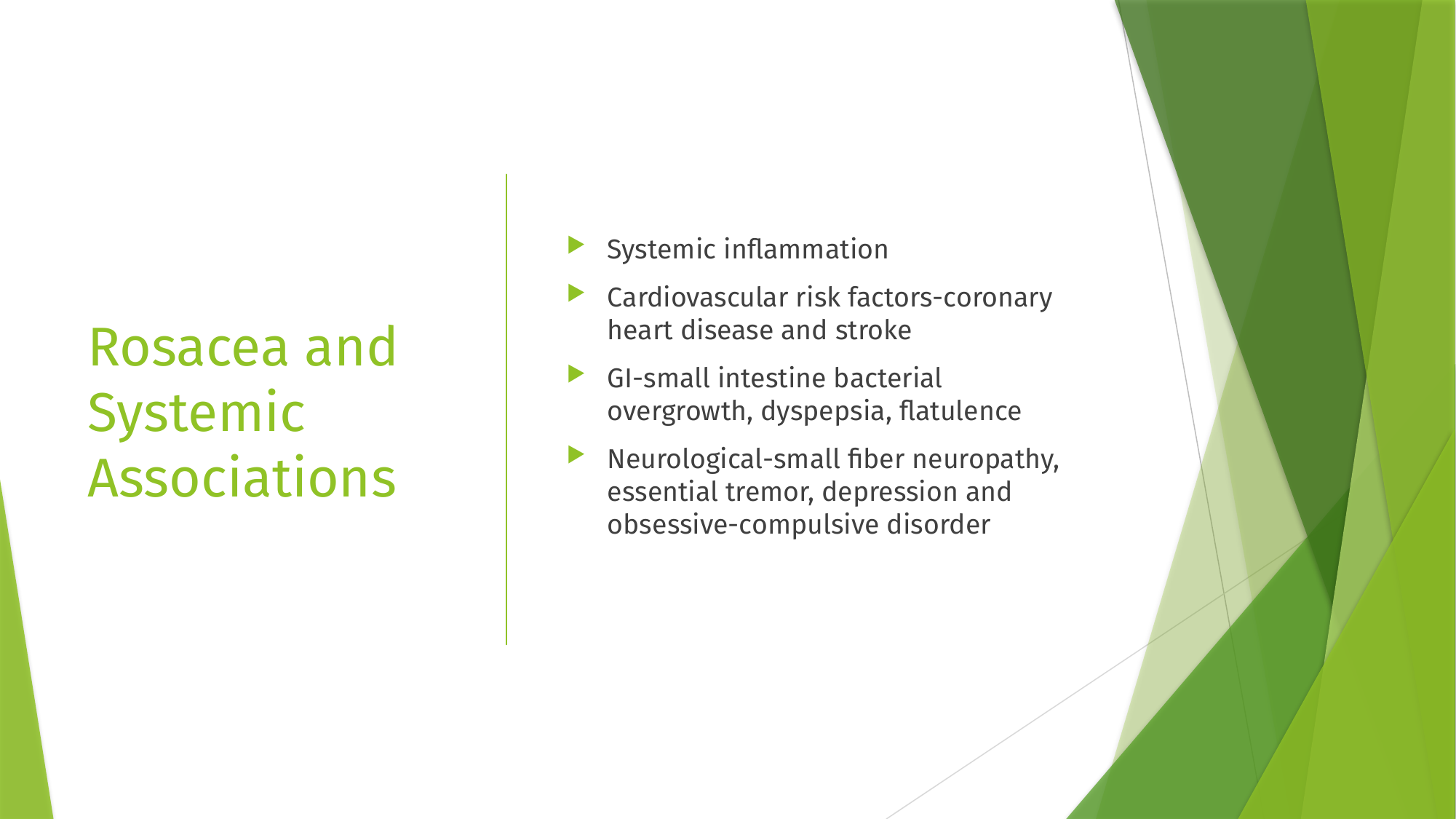

# Rosacea and Systemic Associations
Systemic inflammation
Cardiovascular risk factors-coronary heart disease and stroke
GI-small intestine bacterial overgrowth, dyspepsia, flatulence
Neurological-small fiber neuropathy, essential tremor, depression and obsessive-compulsive disorder